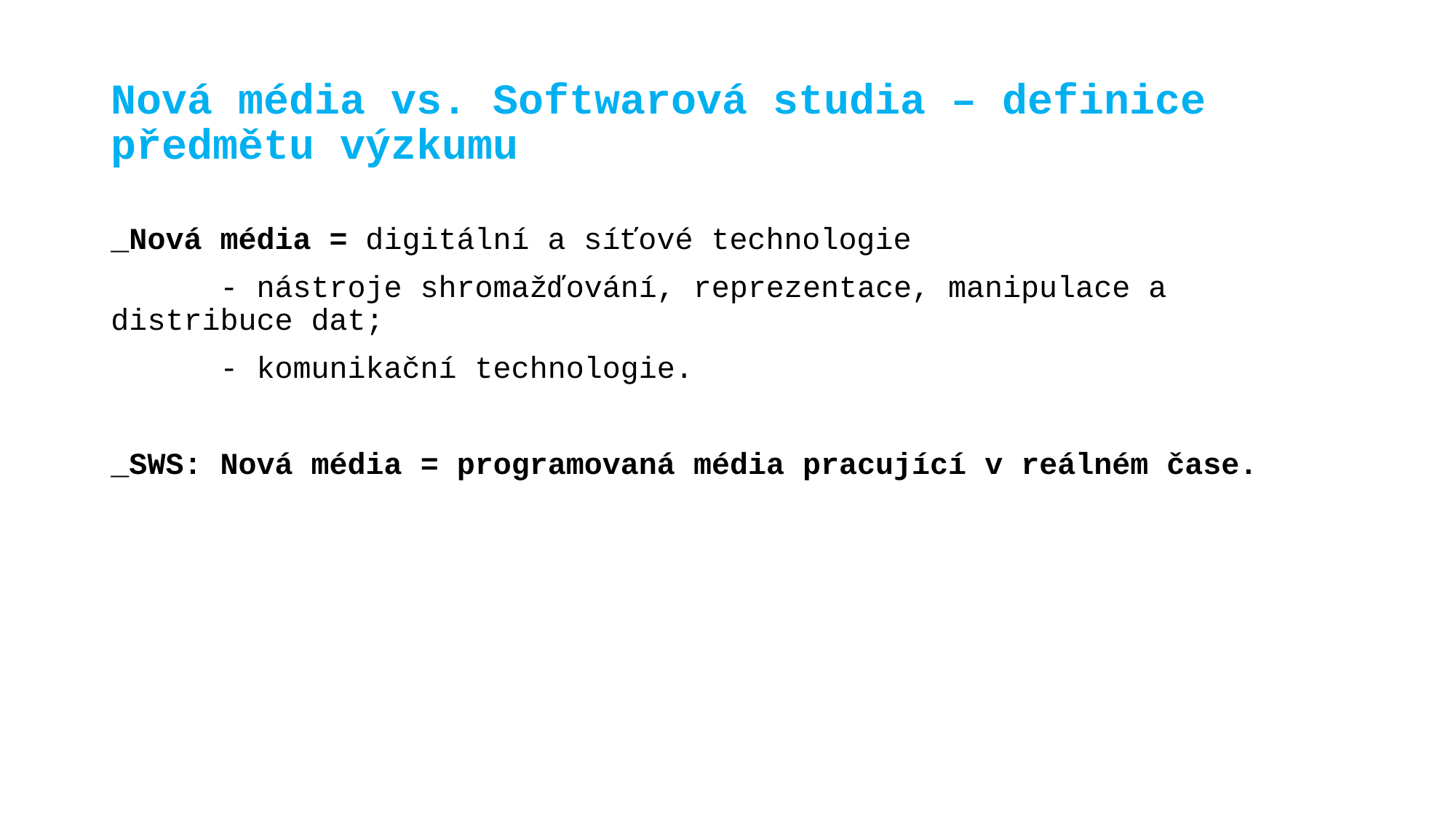

# Nová média vs. Softwarová studia – definice předmětu výzkumu
_Nová média = digitální a síťové technologie
	- nástroje shromažďování, reprezentace, manipulace a distribuce dat;
	- komunikační technologie.

_SWS: Nová média = programovaná média pracující v reálném čase.